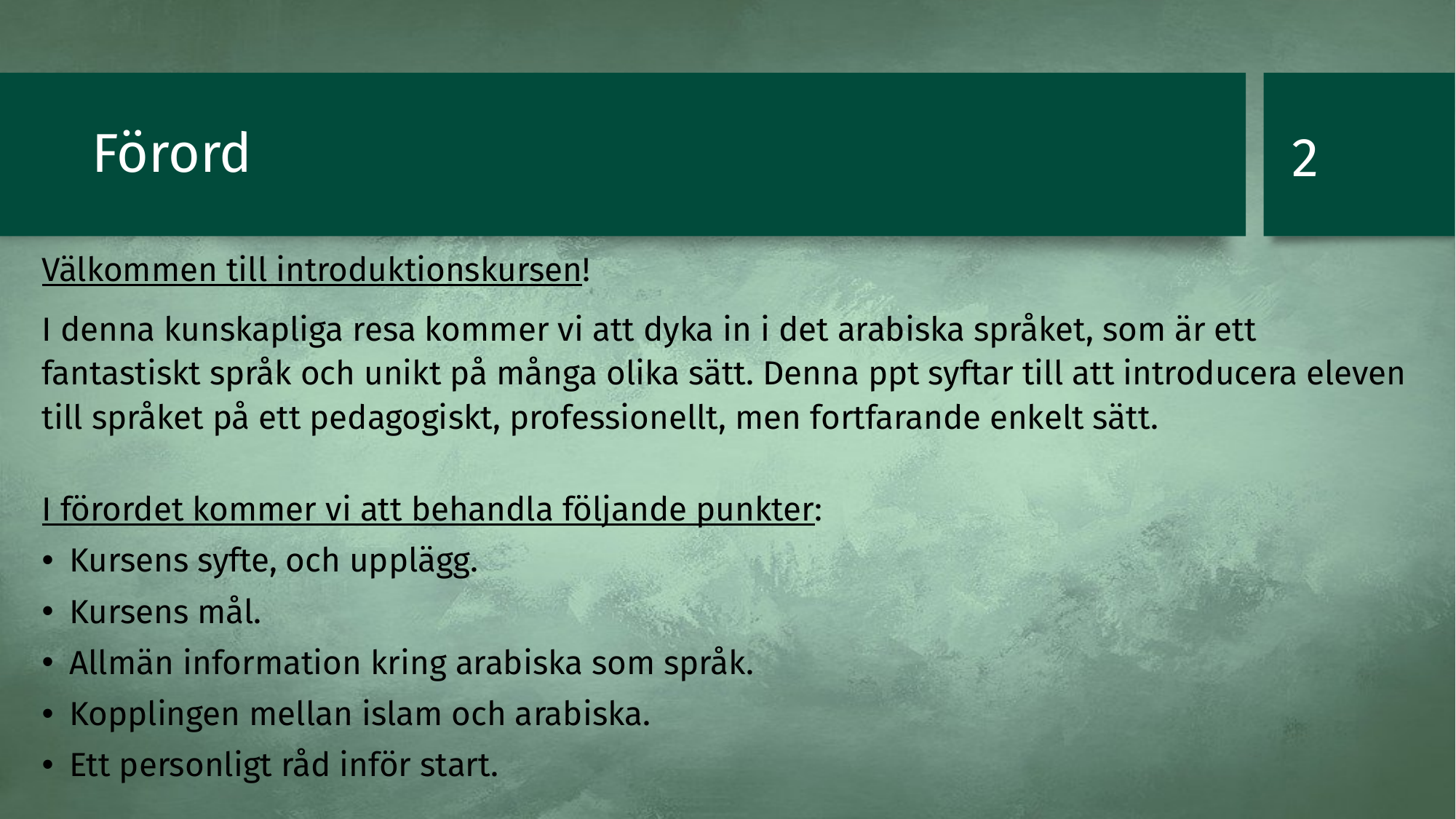

2
# Förord
Välkommen till introduktionskursen!
I denna kunskapliga resa kommer vi att dyka in i det arabiska språket, som är ett fantastiskt språk och unikt på många olika sätt. Denna ppt syftar till att introducera eleven till språket på ett pedagogiskt, professionellt, men fortfarande enkelt sätt.

I förordet kommer vi att behandla följande punkter:
Kursens syfte, och upplägg.
Kursens mål.
Allmän information kring arabiska som språk.
Kopplingen mellan islam och arabiska.
Ett personligt råd inför start.